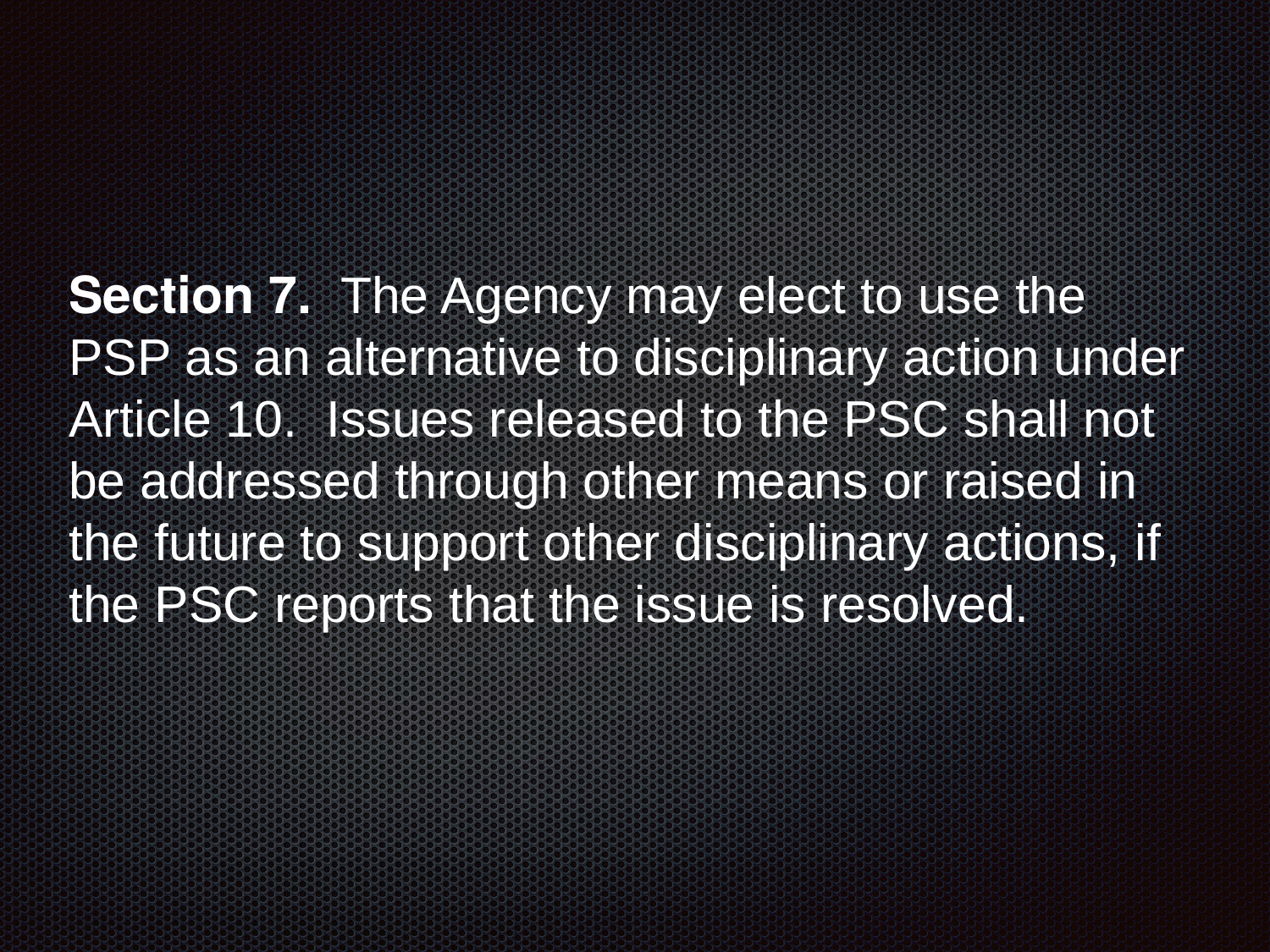

Section 7.  The Agency may elect to use the PSP as an alternative to disciplinary action under Article 10.  Issues released to the PSC shall not be addressed through other means or raised in the future to support other disciplinary actions, if the PSC reports that the issue is resolved.